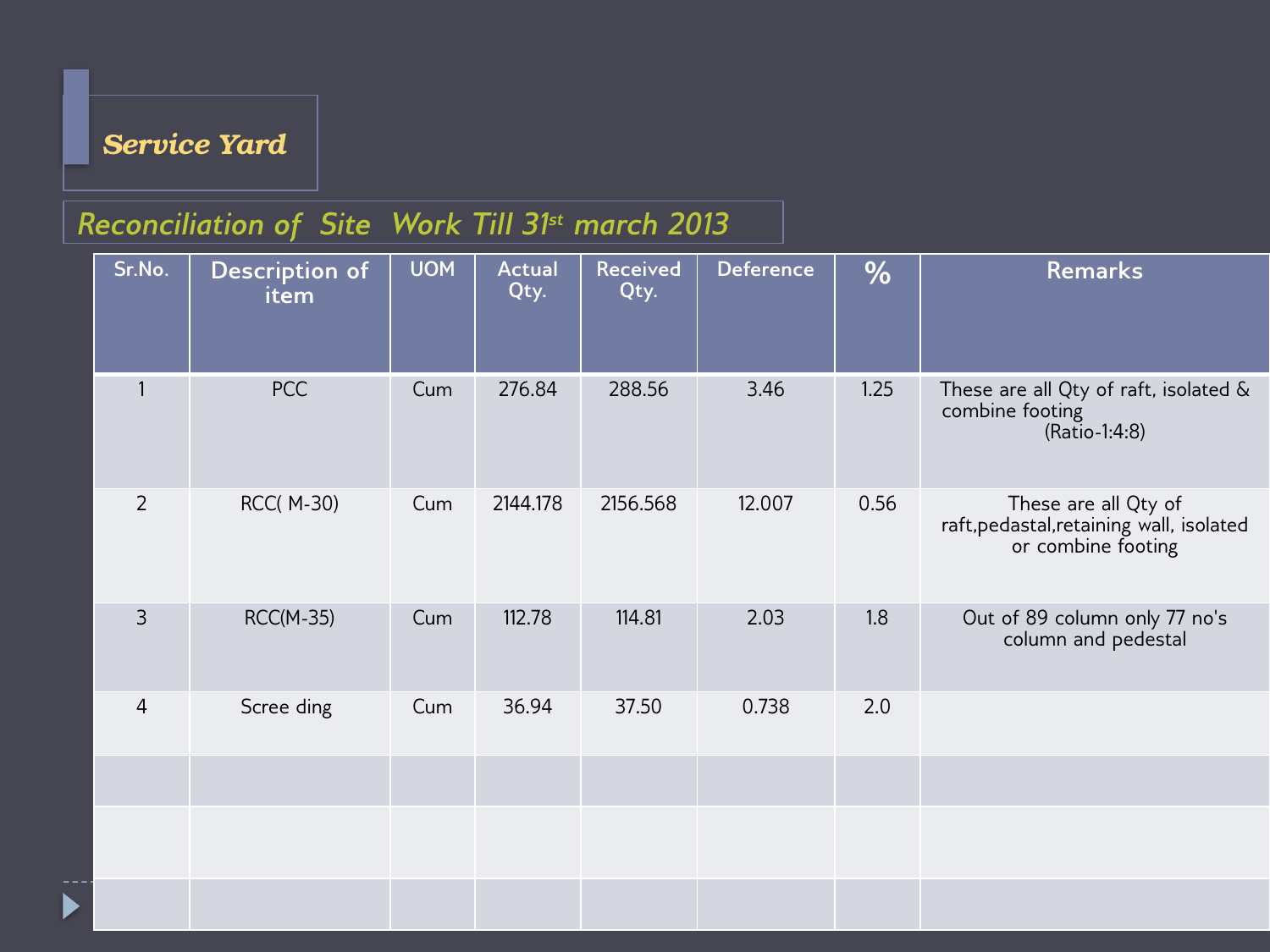

# Service Yard
Reconciliation of  Site  Work Till 31st march 2013
| Sr.No. | Description of item | UOM | Actual Qty. | Received Qty. | Deference | % | Remarks |
| --- | --- | --- | --- | --- | --- | --- | --- |
| 1 | PCC | Cum | 276.84 | 288.56 | 3.46 | 1.25 | These are all Qty of raft, isolated & combine footing (Ratio-1:4:8) |
| 2 | RCC( M-30) | Cum | 2144.178 | 2156.568 | 12.007 | 0.56 | These are all Qty of raft,pedastal,retaining wall, isolated or combine footing |
| 3 | RCC(M-35) | Cum | 112.78 | 114.81 | 2.03 | 1.8 | Out of 89 column only 77 no's column and pedestal |
| 4 | Scree ding | Cum | 36.94 | 37.50 | 0.738 | 2.0 |  |
|  |  |  |  |  |  |  |  |
|  |  |  |  |  |  |  |  |
|  |  |  |  |  |  |  |  |